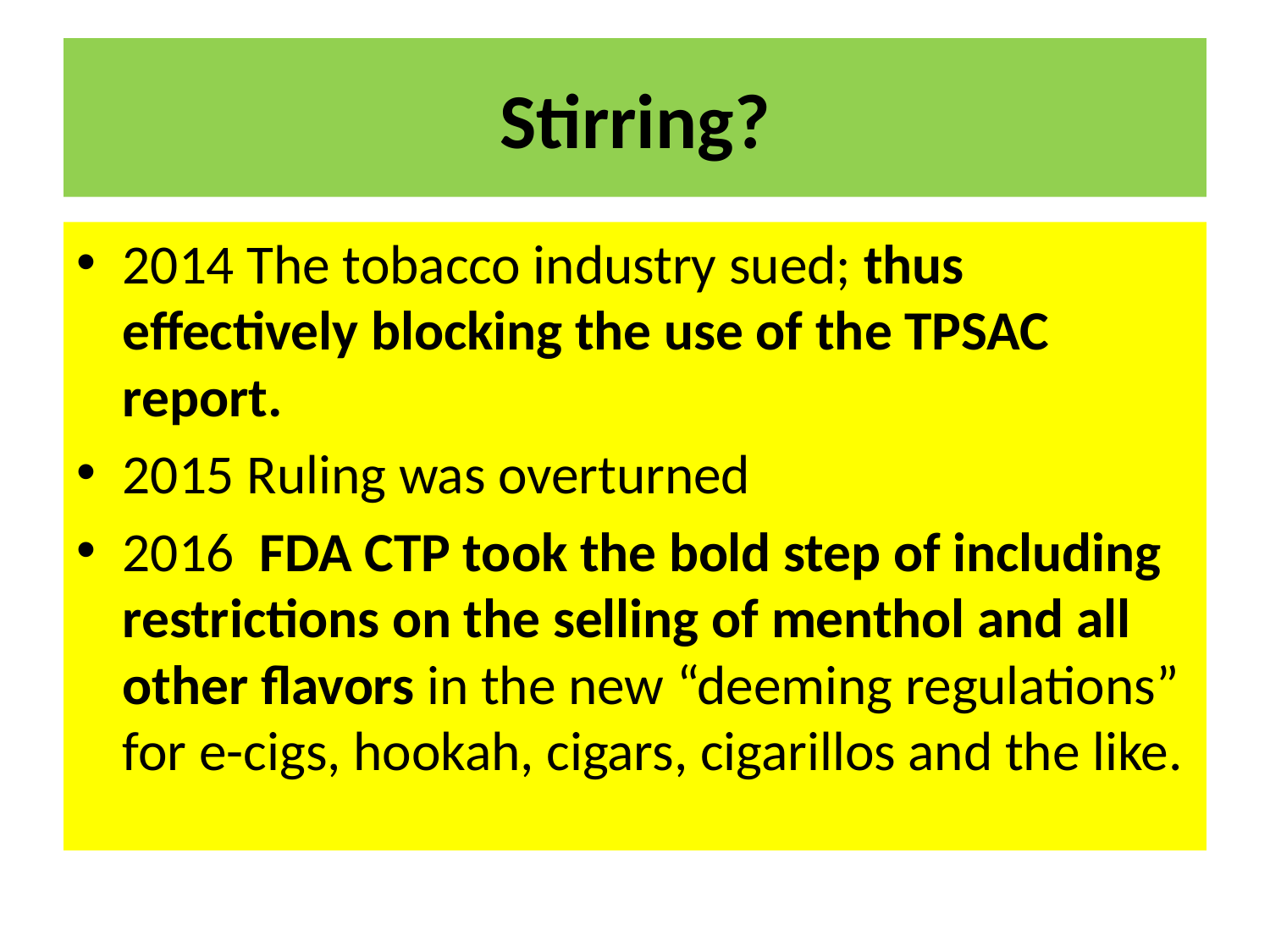

# Stirring?
2014 The tobacco industry sued; thus effectively blocking the use of the TPSAC report.
2015 Ruling was overturned
2016  FDA CTP took the bold step of including restrictions on the selling of menthol and all other flavors in the new “deeming regulations” for e-cigs, hookah, cigars, cigarillos and the like.